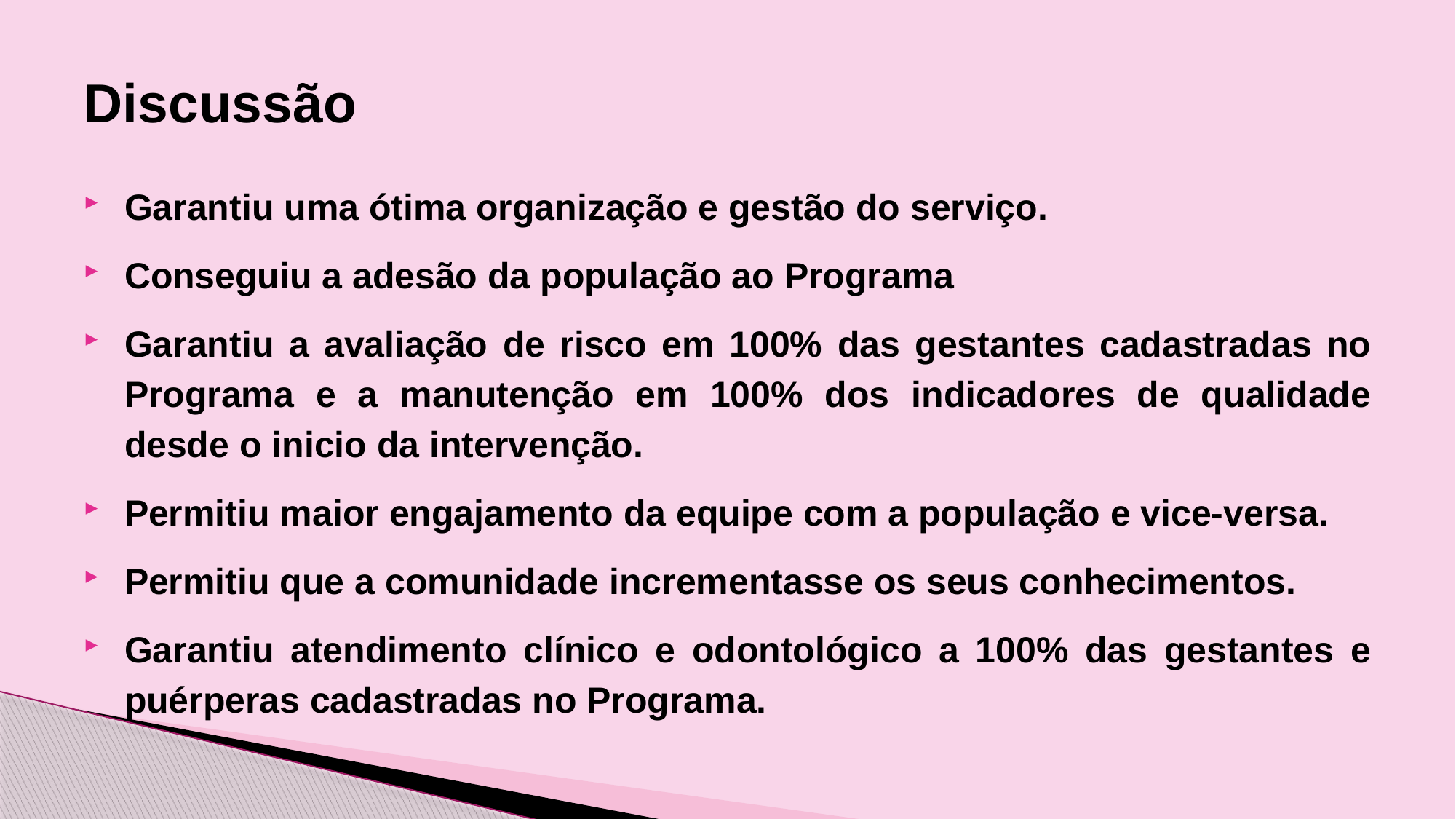

# Discussão
Garantiu uma ótima organização e gestão do serviço.
Conseguiu a adesão da população ao Programa
Garantiu a avaliação de risco em 100% das gestantes cadastradas no Programa e a manutenção em 100% dos indicadores de qualidade desde o inicio da intervenção.
Permitiu maior engajamento da equipe com a população e vice-versa.
Permitiu que a comunidade incrementasse os seus conhecimentos.
Garantiu atendimento clínico e odontológico a 100% das gestantes e puérperas cadastradas no Programa.